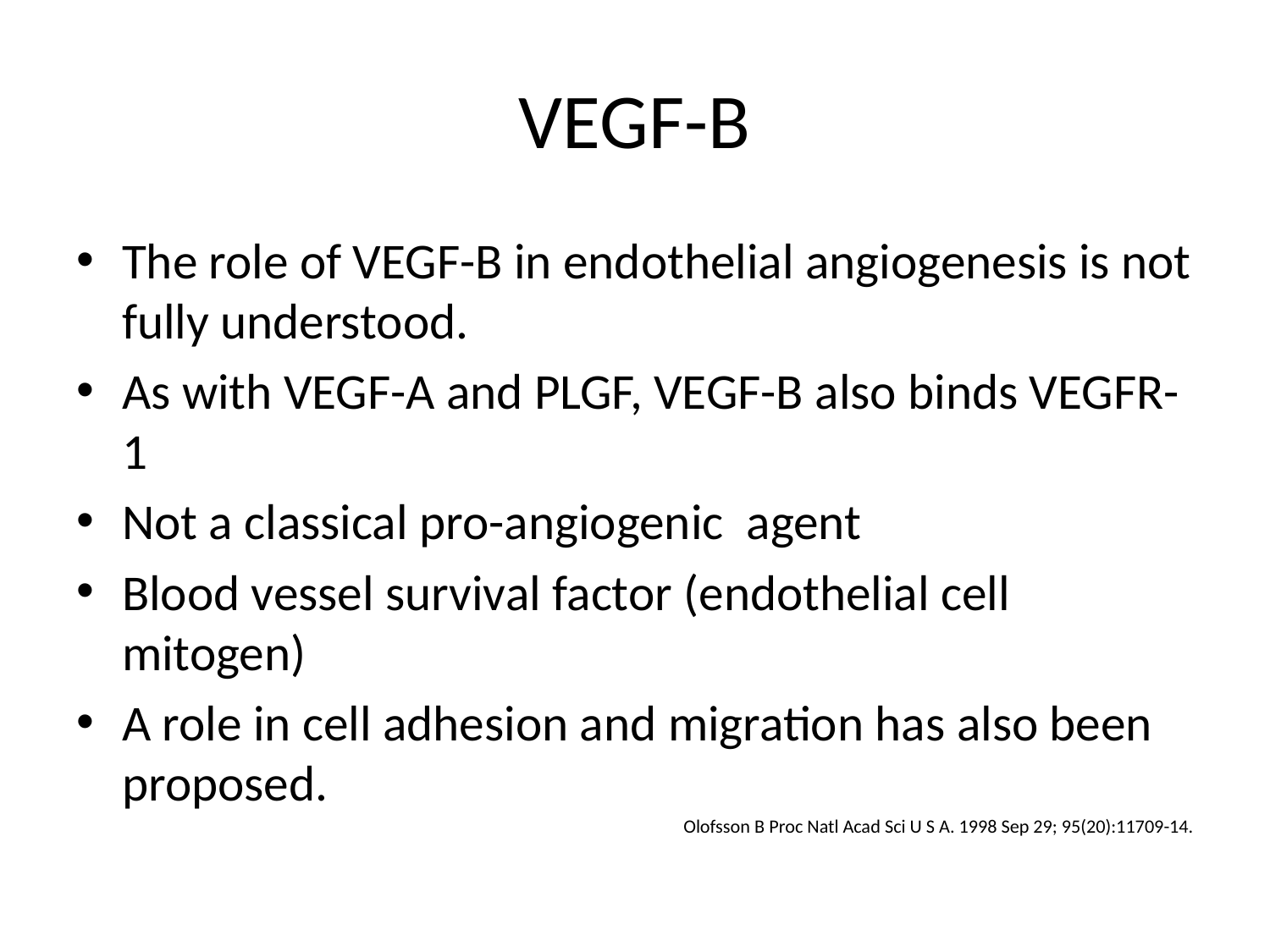

# VEGF-B
The role of VEGF-B in endothelial angiogenesis is not fully understood.
As with VEGF-A and PLGF, VEGF-B also binds VEGFR-1
Not a classical pro-angiogenic  agent
Blood vessel survival factor (endothelial cell mitogen)
A role in cell adhesion and migration has also been proposed.
Olofsson B Proc Natl Acad Sci U S A. 1998 Sep 29; 95(20):11709-14.